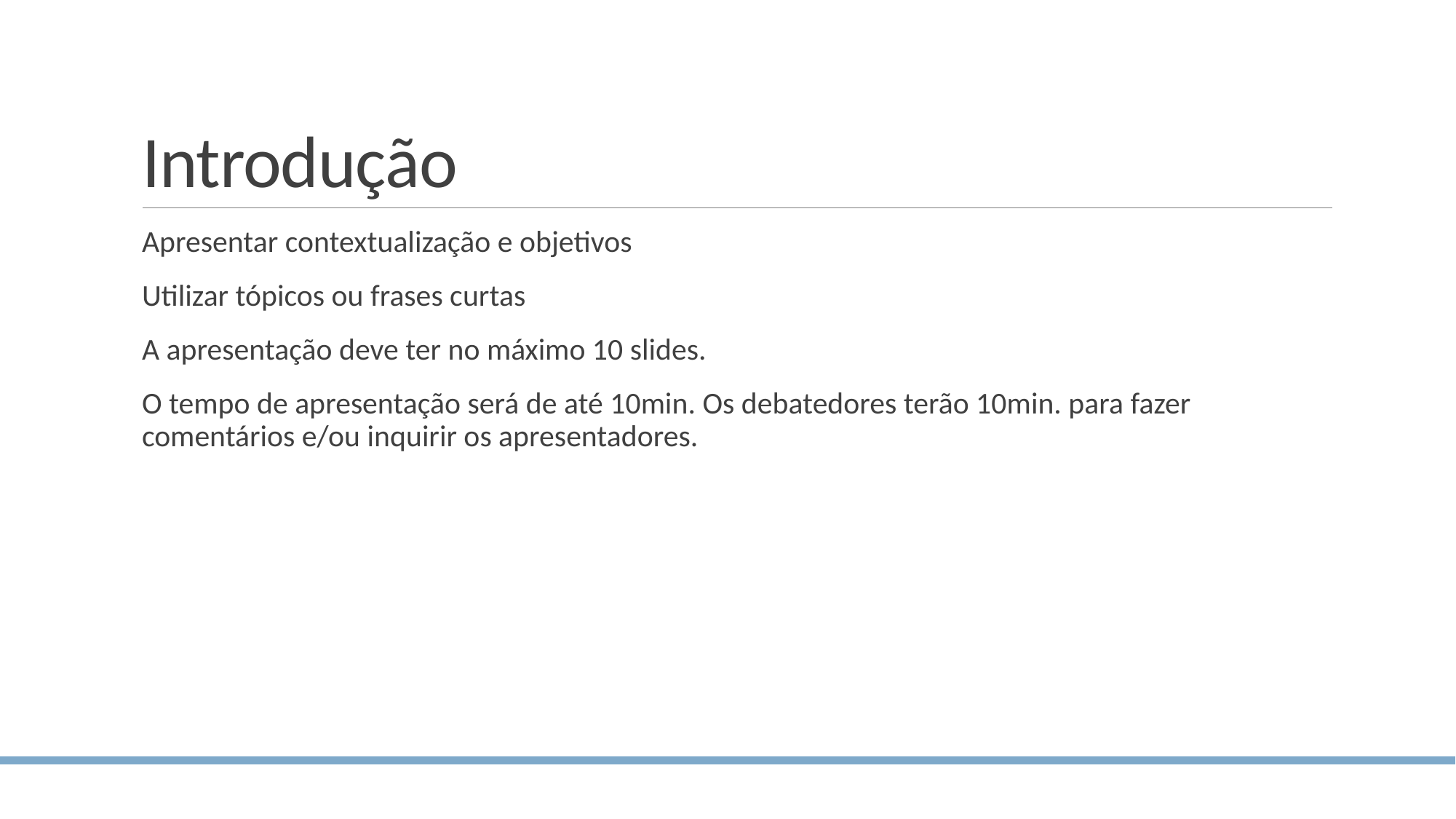

# Introdução
Apresentar contextualização e objetivos
Utilizar tópicos ou frases curtas
A apresentação deve ter no máximo 10 slides.
O tempo de apresentação será de até 10min. Os debatedores terão 10min. para fazer comentários e/ou inquirir os apresentadores.